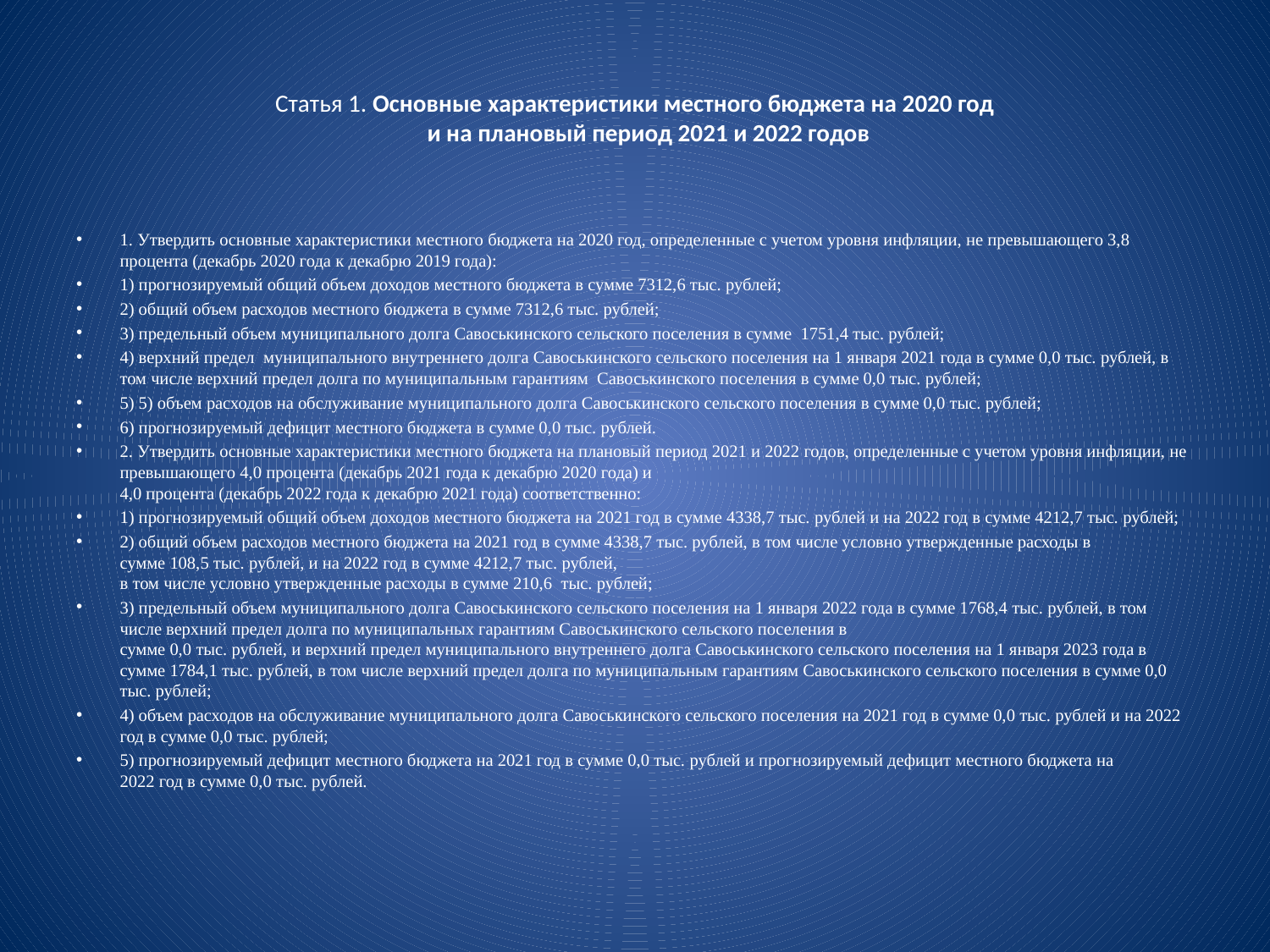

# Статья 1. Основные характеристики местного бюджета на 2020 год и на плановый период 2021 и 2022 годов
1. Утвердить основные характеристики местного бюджета на 2020 год, определенные с учетом уровня инфляции, не превышающего 3,8 процента (декабрь 2020 года к декабрю 2019 года):
1) прогнозируемый общий объем доходов местного бюджета в сумме 7312,6 тыс. рублей;
2) общий объем расходов местного бюджета в сумме 7312,6 тыс. рублей;
3) предельный объем муниципального долга Савоськинского сельского поселения в сумме  1751,4 тыс. рублей;
4) верхний предел  муниципального внутреннего долга Савоськинского сельского поселения на 1 января 2021 года в сумме 0,0 тыс. рублей, в том числе верхний предел долга по муниципальным гарантиям  Савоськинского поселения в сумме 0,0 тыс. рублей;
5) 5) объем расходов на обслуживание муниципального долга Савоськинского сельского поселения в сумме 0,0 тыс. рублей;
6) прогнозируемый дефицит местного бюджета в сумме 0,0 тыс. рублей.
2. Утвердить основные характеристики местного бюджета на плановый период 2021 и 2022 годов, определенные с учетом уровня инфляции, не превышающего 4,0 процента (декабрь 2021 года к декабрю 2020 года) и
4,0 процента (декабрь 2022 года к декабрю 2021 года) соответственно:
1) прогнозируемый общий объем доходов местного бюджета на 2021 год в сумме 4338,7 тыс. рублей и на 2022 год в сумме 4212,7 тыс. рублей;
2) общий объем расходов местного бюджета на 2021 год в сумме 4338,7 тыс. рублей, в том числе условно утвержденные расходы в
сумме 108,5 тыс. рублей, и на 2022 год в сумме 4212,7 тыс. рублей,
в том числе условно утвержденные расходы в сумме 210,6  тыс. рублей;
3) предельный объем муниципального долга Савоськинского сельского поселения на 1 января 2022 года в сумме 1768,4 тыс. рублей, в том числе верхний предел долга по муниципальных гарантиям Савоськинского сельского поселения в
сумме 0,0 тыс. рублей, и верхний предел муниципального внутреннего долга Савоськинского сельского поселения на 1 января 2023 года в сумме 1784,1 тыс. рублей, в том числе верхний предел долга по муниципальным гарантиям Савоськинского сельского поселения в сумме 0,0 тыс. рублей;
4) объем расходов на обслуживание муниципального долга Савоськинского сельского поселения на 2021 год в сумме 0,0 тыс. рублей и на 2022 год в сумме 0,0 тыс. рублей;
5) прогнозируемый дефицит местного бюджета на 2021 год в сумме 0,0 тыс. рублей и прогнозируемый дефицит местного бюджета на
2022 год в сумме 0,0 тыс. рублей.